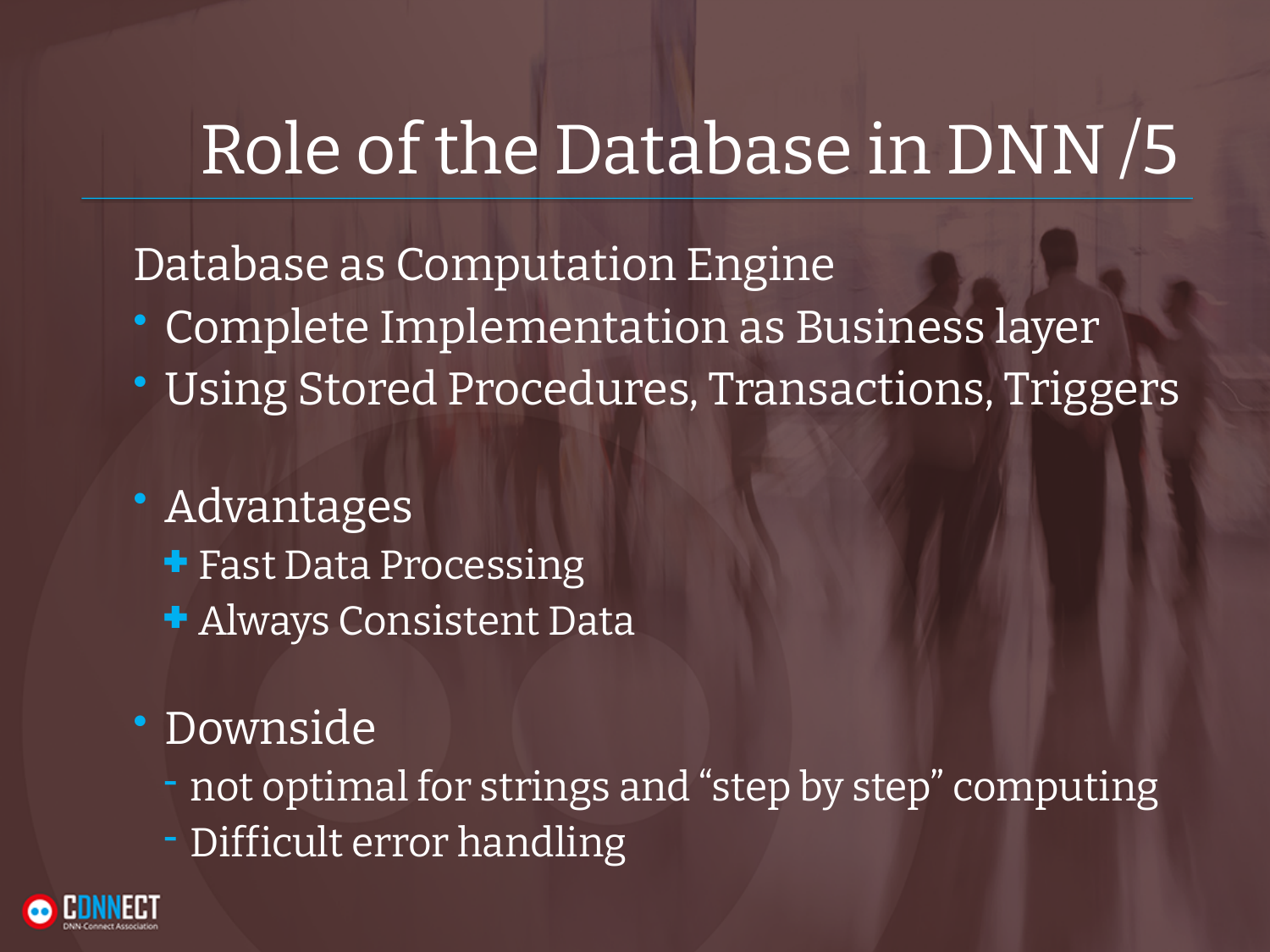

# Role of the Database in DNN /5
Database as Computation Engine
Complete Implementation as Business layer
Using Stored Procedures, Transactions, Triggers
Advantages
 Fast Data Processing
 Always Consistent Data
Downside
not optimal for strings and “step by step” computing
Difficult error handling